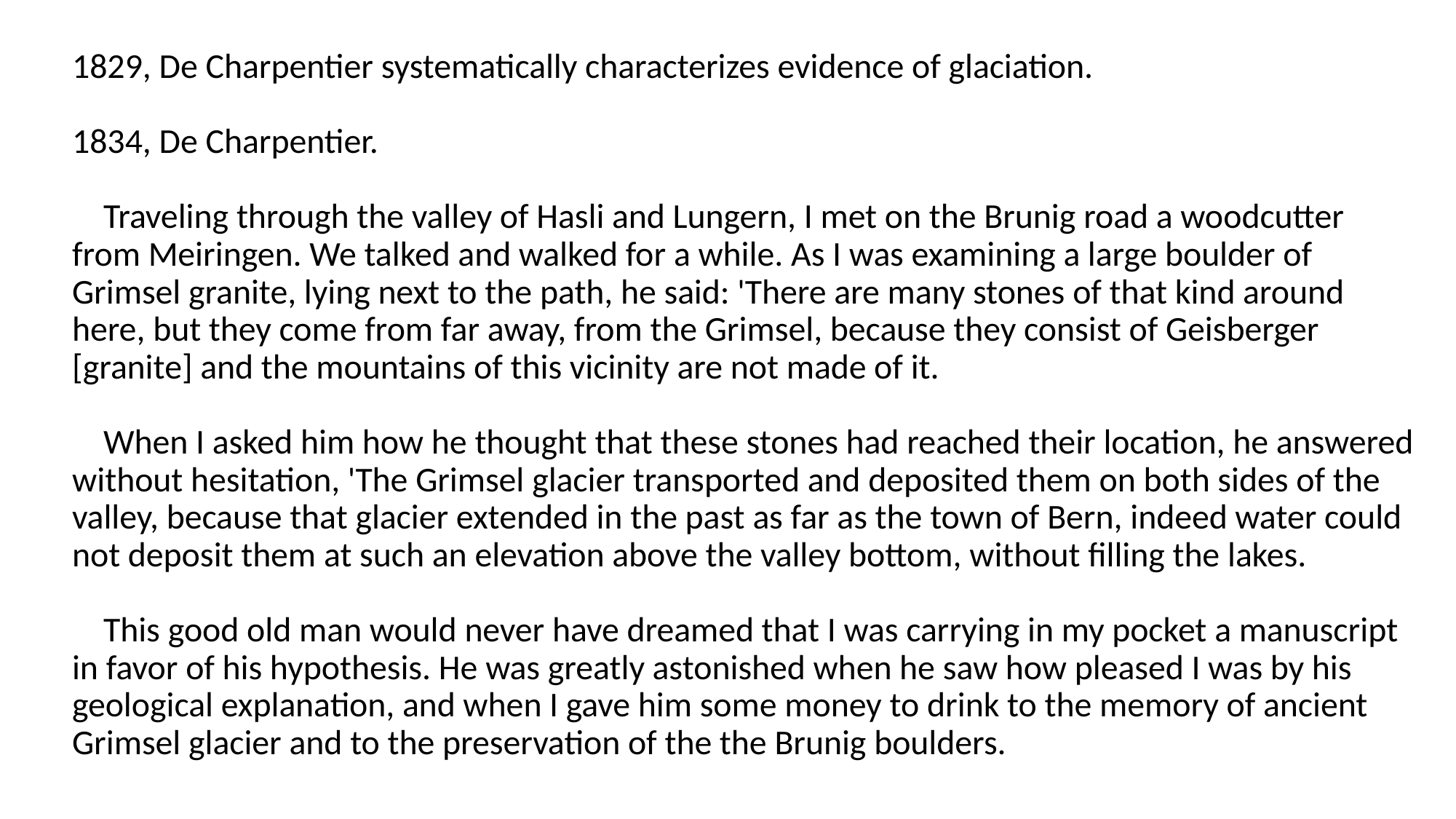

# 1829, De Charpentier systematically characterizes evidence of glaciation. 1834, De Charpentier. Traveling through the valley of Hasli and Lungern, I met on the Brunig road a woodcutter from Meiringen. We talked and walked for a while. As I was examining a large boulder of Grimsel granite, lying next to the path, he said: 'There are many stones of that kind around here, but they come from far away, from the Grimsel, because they consist of Geisberger [granite] and the mountains of this vicinity are not made of it. When I asked him how he thought that these stones had reached their location, he answered without hesitation, 'The Grimsel glacier transported and deposited them on both sides of the valley, because that glacier extended in the past as far as the town of Bern, indeed water could not deposit them at such an elevation above the valley bottom, without filling the lakes. This good old man would never have dreamed that I was carrying in my pocket a manuscript in favor of his hypothesis. He was greatly astonished when he saw how pleased I was by his geological explanation, and when I gave him some money to drink to the memory of ancient Grimsel glacier and to the preservation of the the Brunig boulders.